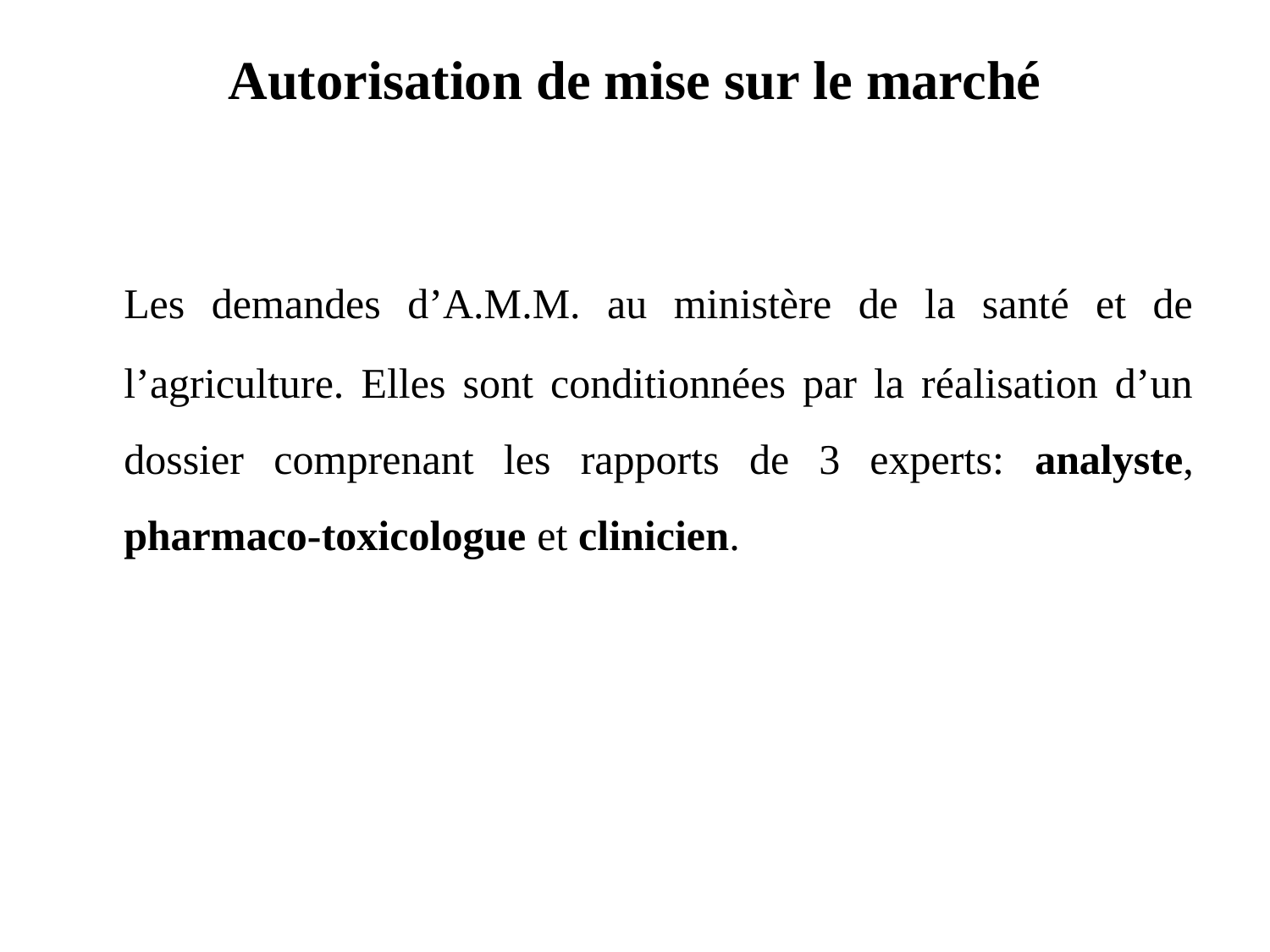

# Autorisation de mise sur le marché
	Les demandes d’A.M.M. au ministère de la santé et de l’agriculture. Elles sont conditionnées par la réalisation d’un dossier comprenant les rapports de 3 experts: analyste, pharmaco-toxicologue et clinicien.